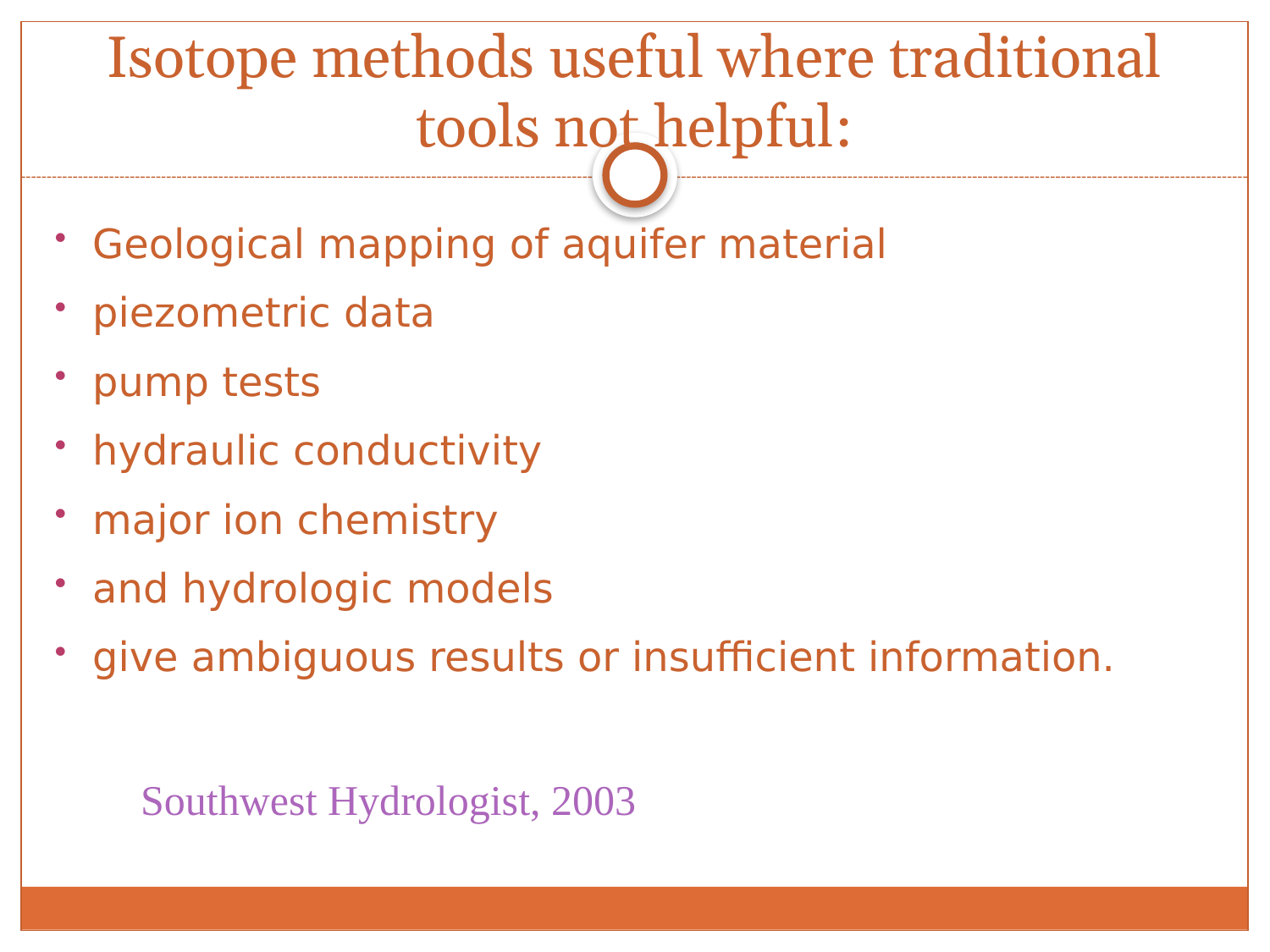

Geological mapping of aquifer material
piezometric data
pump tests
hydraulic conductivity
major ion chemistry
and hydrologic models
give ambiguous results or insufficient information.

Isotope methods useful where traditional tools not helpful:
Southwest Hydrologist, 2003